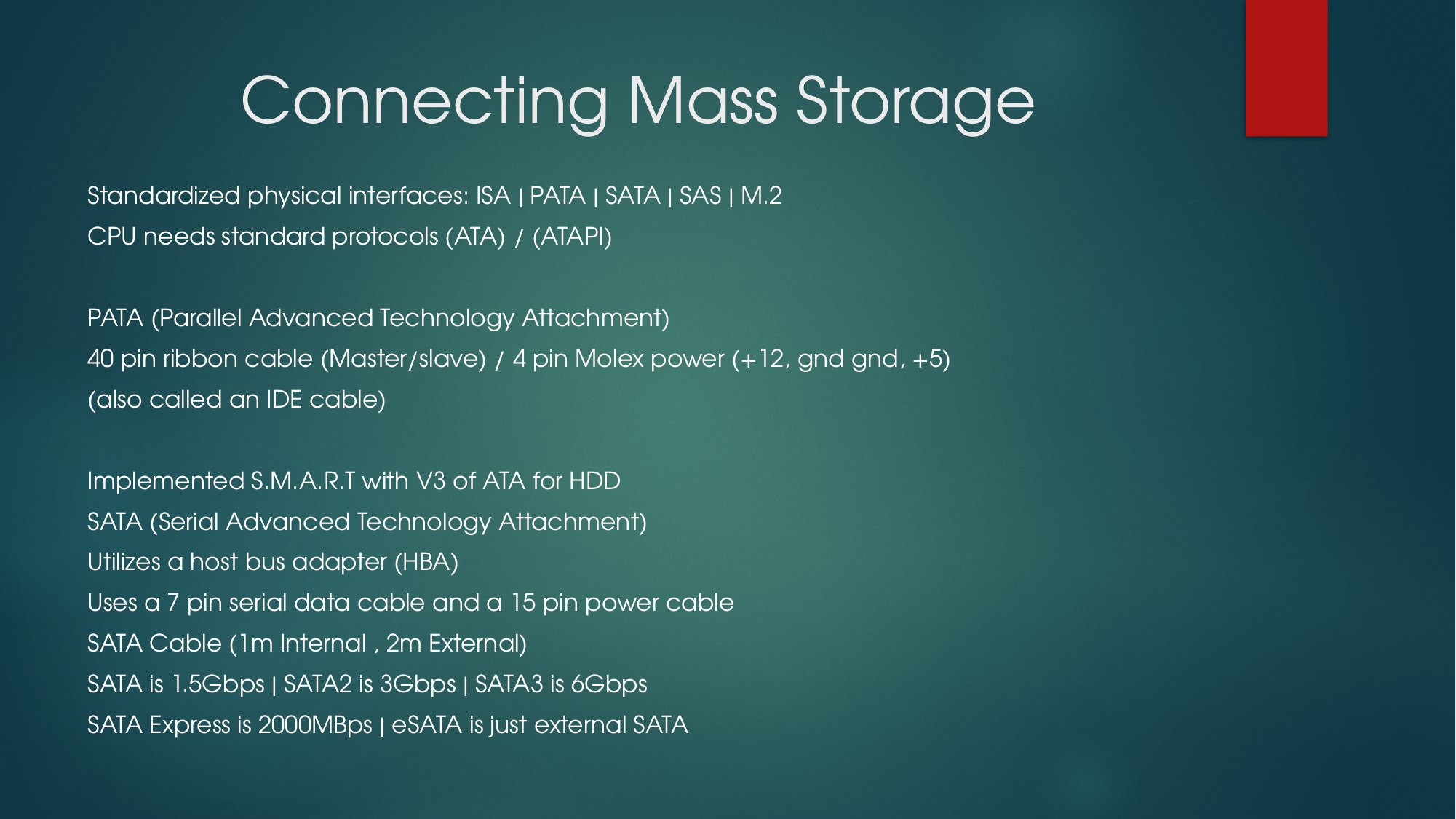

# Connecting Mass Storage
Standardized physical interfaces: ISA | PATA | SATA | SAS | M.2
CPU needs standard protocols (ATA) / (ATAPI)

PATA (Parallel Advanced Technology Attachment)
40 pin ribbon cable (Master/slave) / 4 pin Molex power (+12, gnd gnd, +5)
(also called an IDE cable)

Implemented S.M.A.R.T with V3 of ATA for HDD
SATA (Serial Advanced Technology Attachment)
Utilizes a host bus adapter (HBA)
Uses a 7 pin serial data cable and a 15 pin power cable
SATA Cable (1m Internal , 2m External)
SATA is 1.5Gbps | SATA2 is 3Gbps | SATA3 is 6Gbps
SATA Express is 2000MBps | eSATA is just external SATA